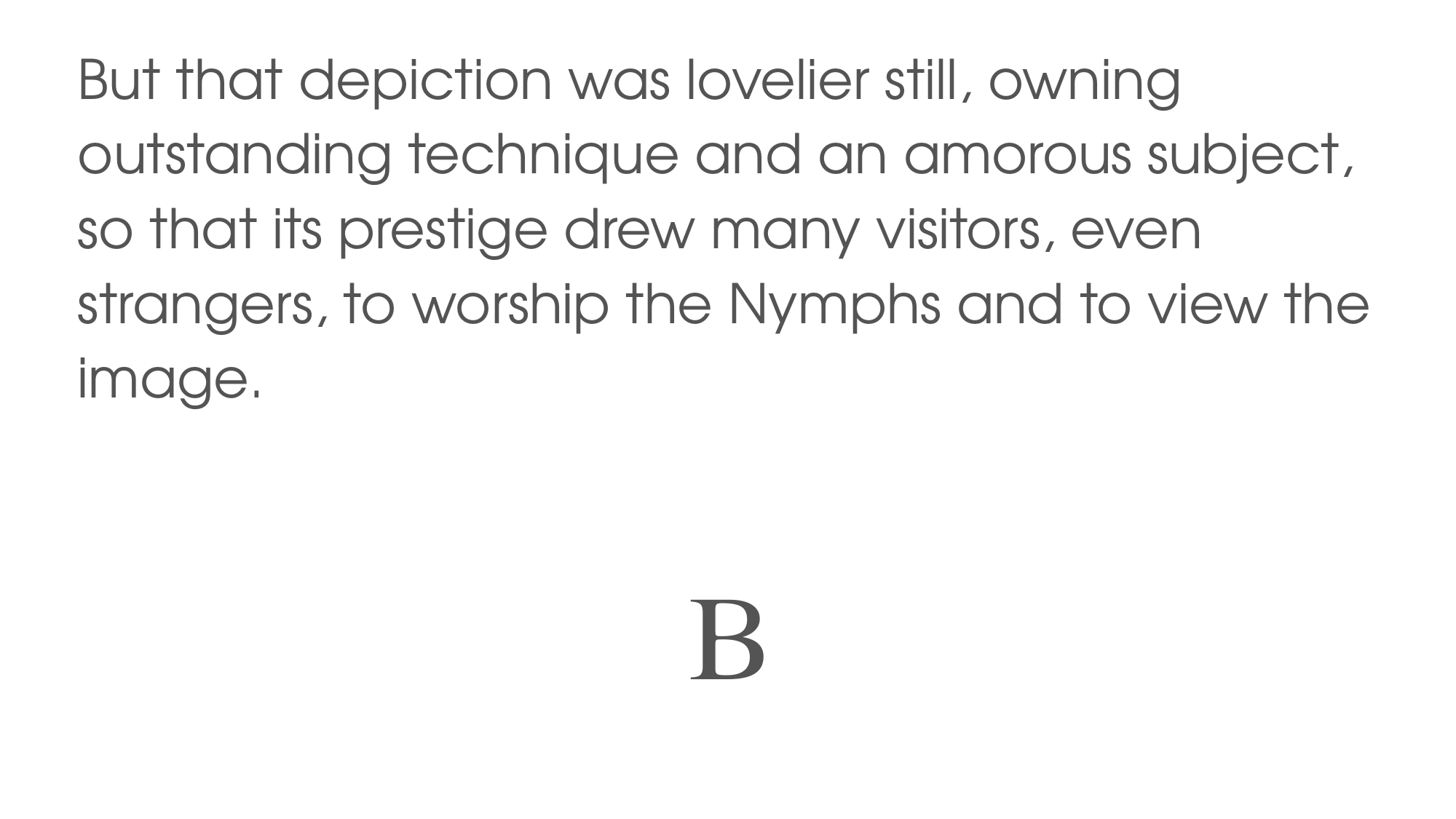

But that depiction was lovelier still, owning outstanding technique and an amorous subject, so that its prestige drew many visitors, even strangers, to worship the Nymphs and to view the image.
Β